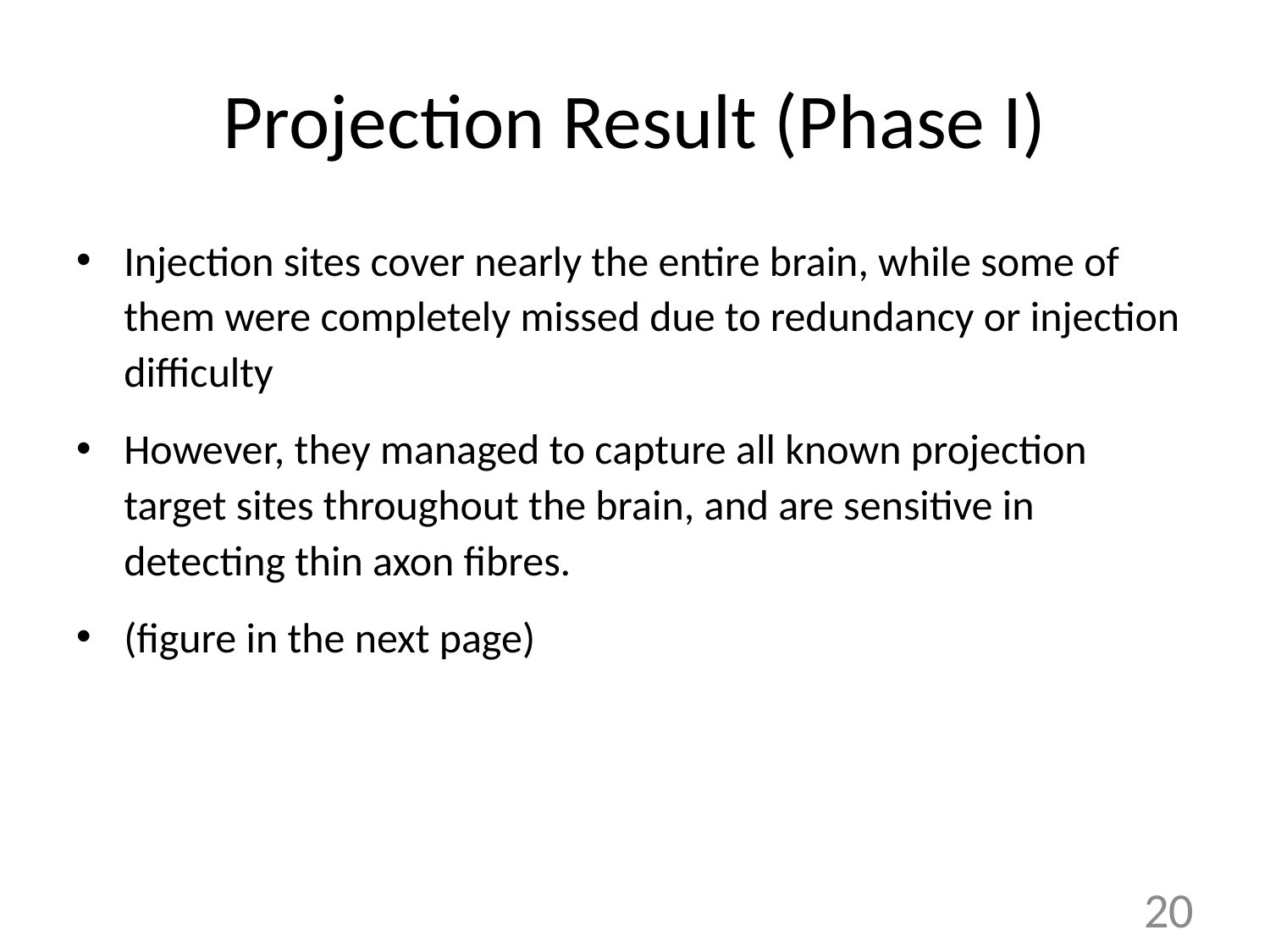

# Projection Result (Phase I)
Injection sites cover nearly the entire brain, while some of them were completely missed due to redundancy or injection difficulty
However, they managed to capture all known projection target sites throughout the brain, and are sensitive in detecting thin axon fibres.
(figure in the next page)
20